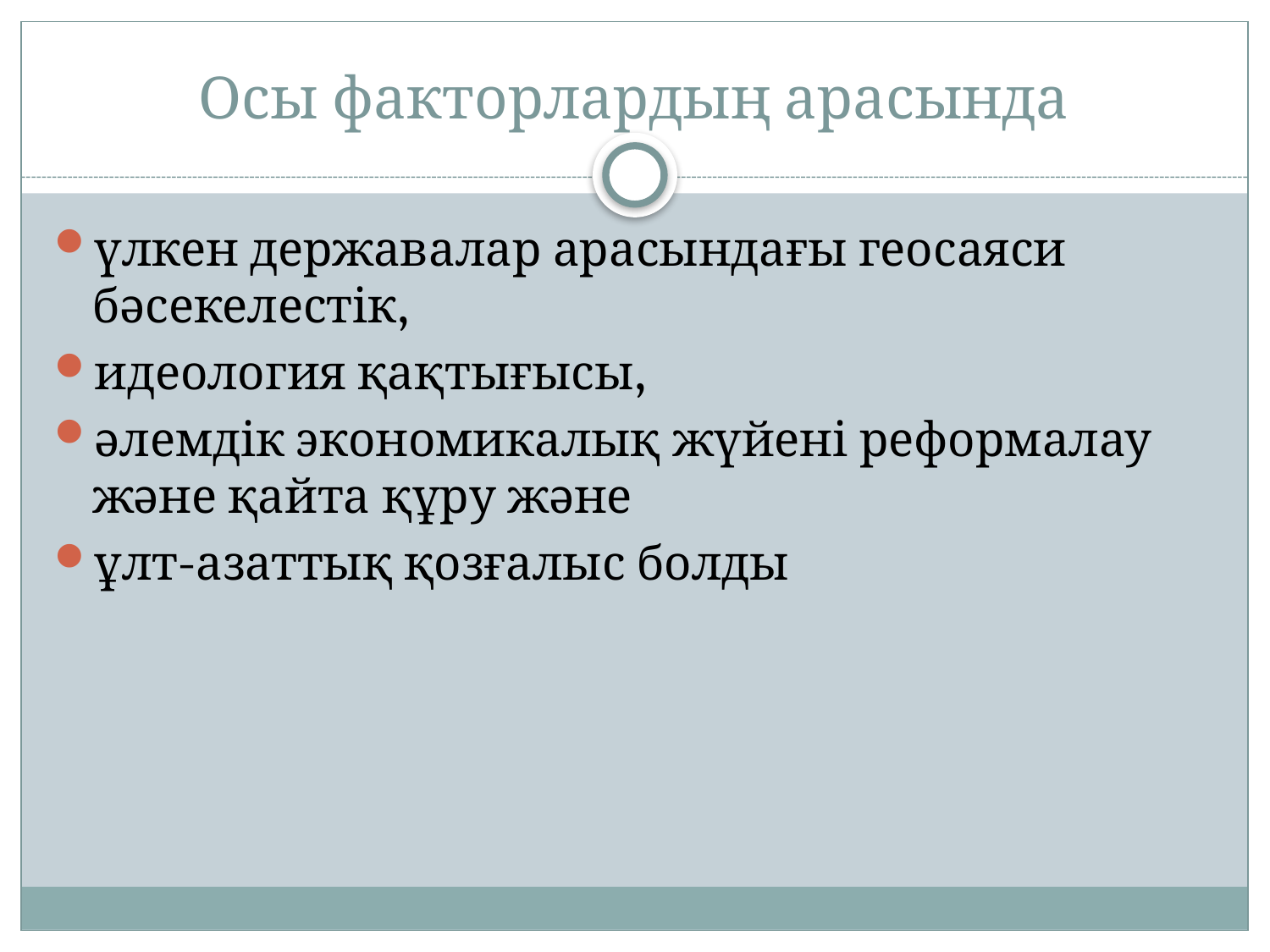

# Осы факторлардың арасында
үлкен державалар арасындағы геосаяси бәсекелестік,
идеология қақтығысы,
әлемдік экономикалық жүйені реформалау және қайта құру және
ұлт-азаттық қозғалыс болды